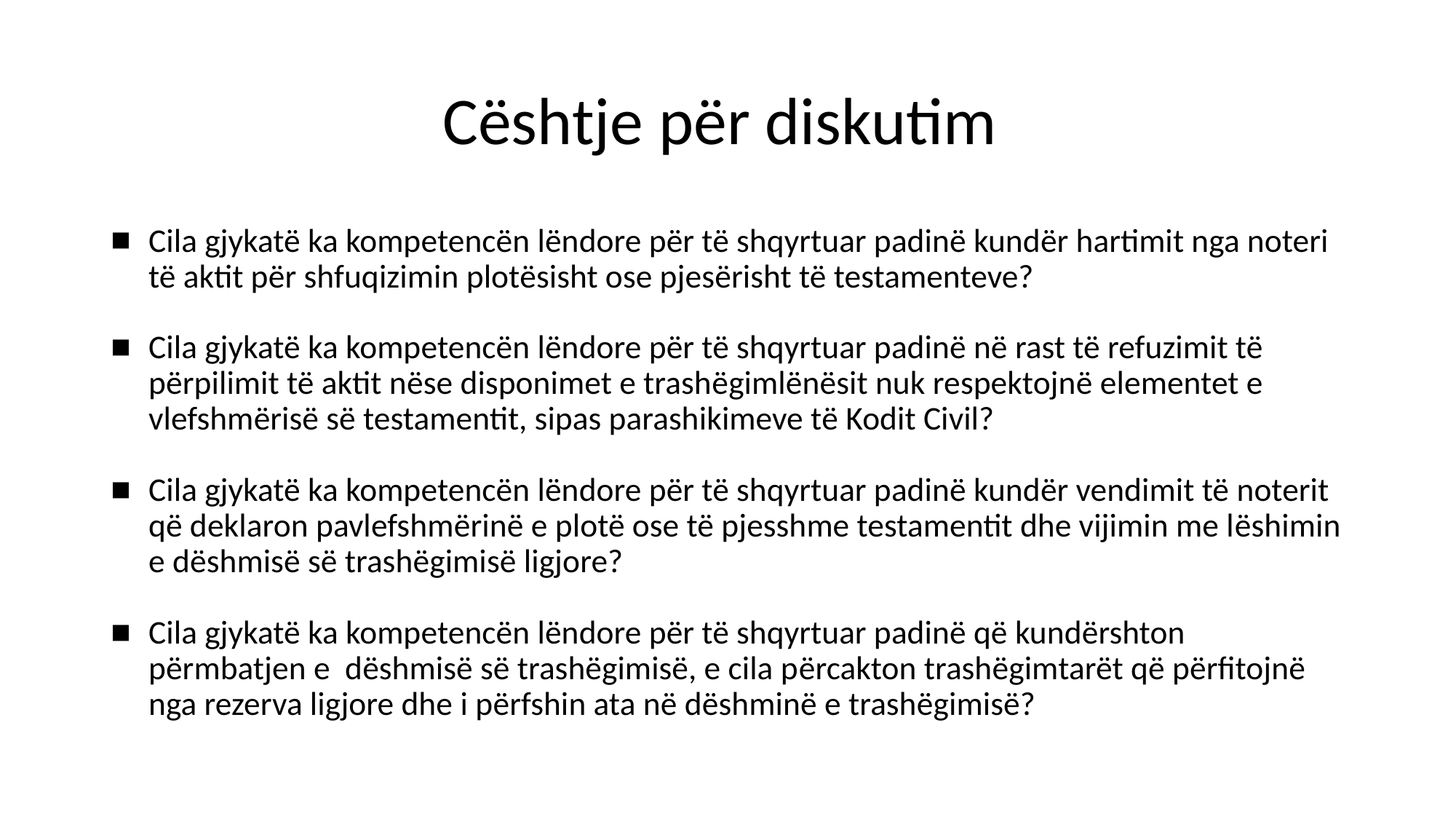

# Cështje për diskutim
Cila gjykatë ka kompetencën lëndore për të shqyrtuar padinë kundër hartimit nga noteri të aktit për shfuqizimin plotësisht ose pjesërisht të testamenteve?

Cila gjykatë ka kompetencën lëndore për të shqyrtuar padinë në rast të refuzimit të përpilimit të aktit nëse disponimet e trashëgimlënësit nuk respektojnë elementet e vlefshmërisë së testamentit, sipas parashikimeve të Kodit Civil?

Cila gjykatë ka kompetencën lëndore për të shqyrtuar padinë kundër vendimit të noterit që deklaron pavlefshmërinë e plotë ose të pjesshme testamentit dhe vijimin me lëshimin e dëshmisë së trashëgimisë ligjore?

Cila gjykatë ka kompetencën lëndore për të shqyrtuar padinë që kundërshton përmbatjen e  dëshmisë së trashëgimisë, e cila përcakton trashëgimtarët që përfitojnë nga rezerva ligjore dhe i përfshin ata në dëshminë e trashëgimisë?